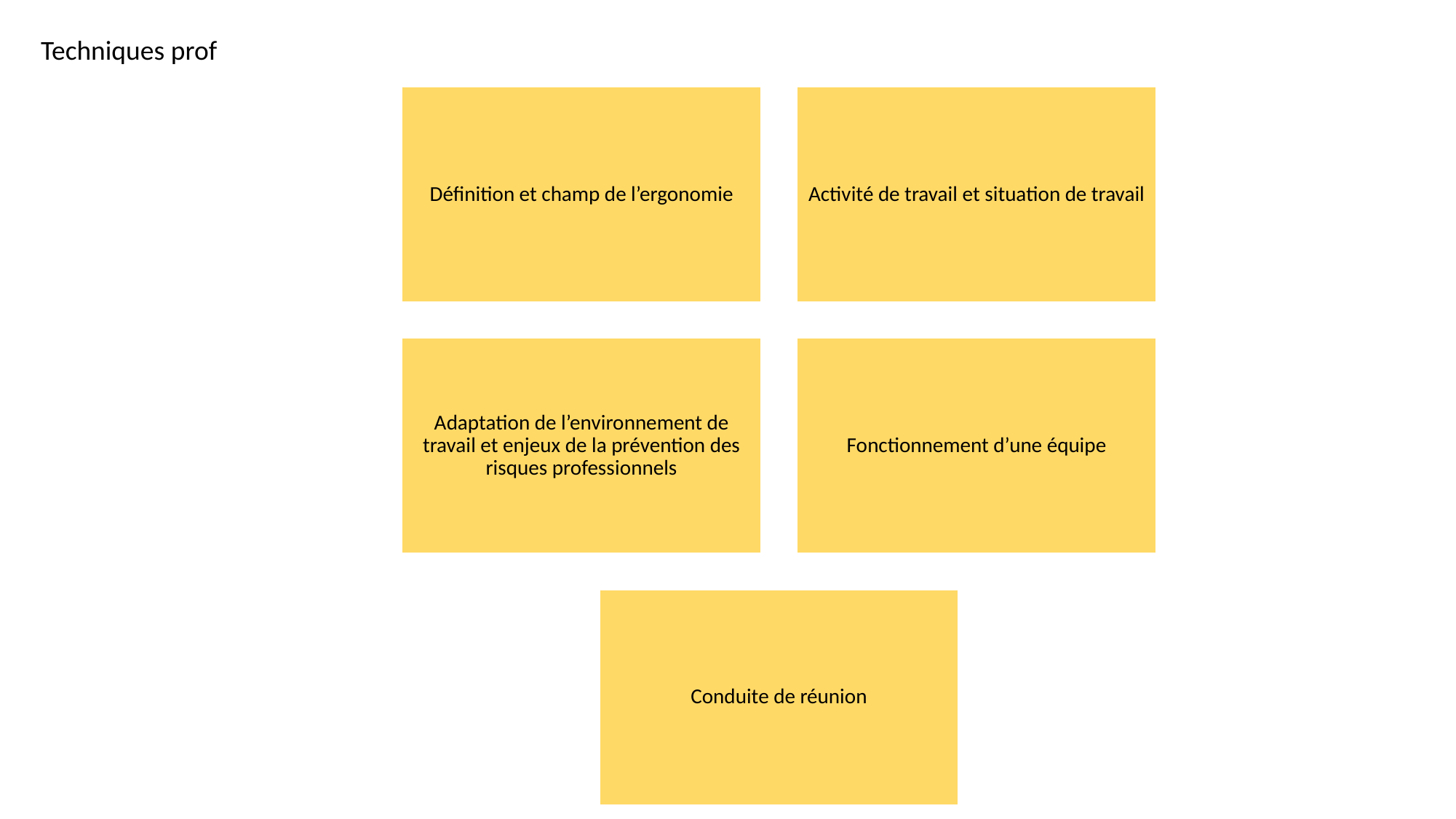

Techniques prof
Définition et champ de l’ergonomie
Activité de travail et situation de travail
Adaptation de l’environnement de travail et enjeux de la prévention des risques professionnels
Fonctionnement d’une équipe
Conduite de réunion